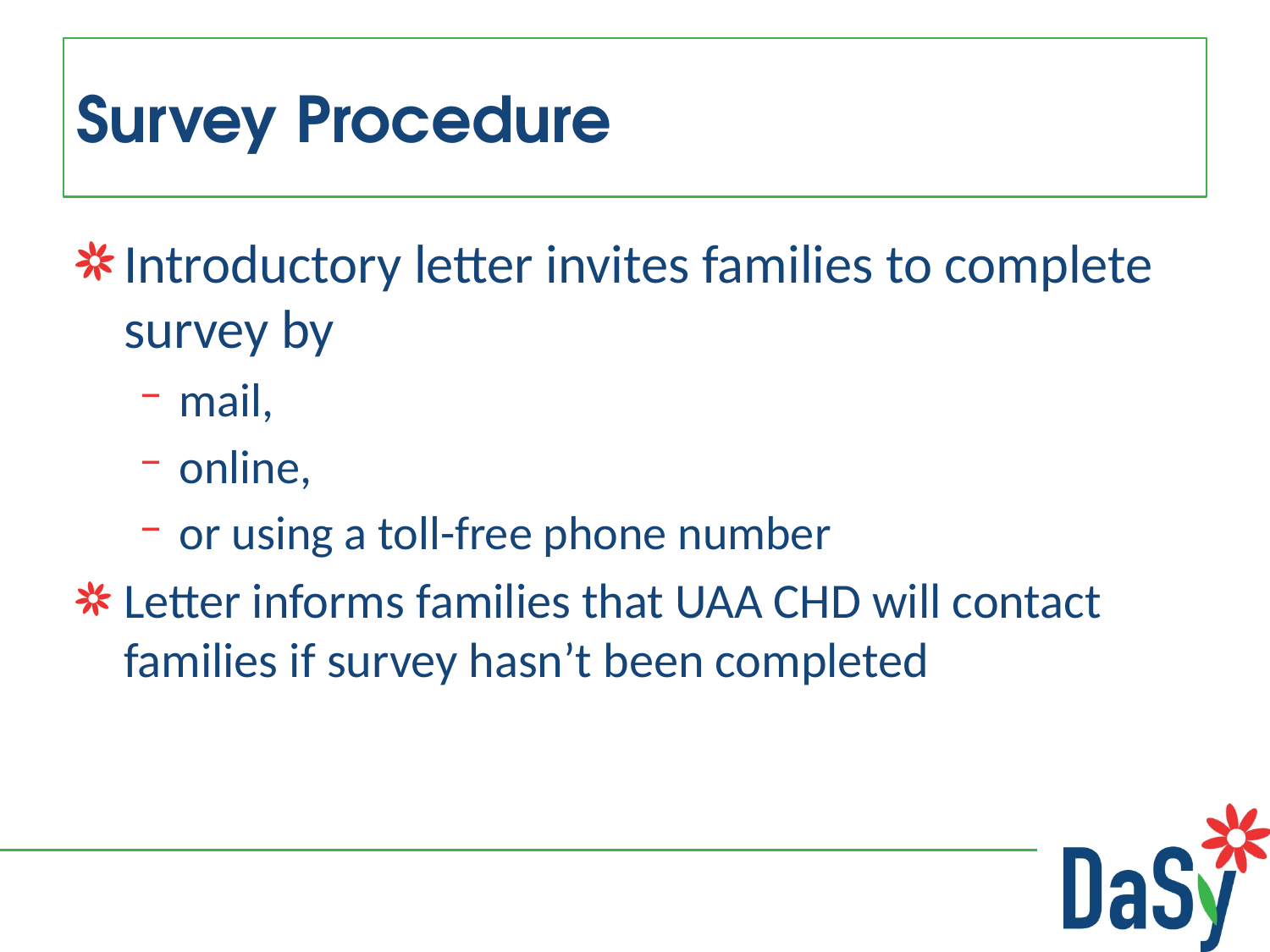

# Survey Procedure
Introductory letter invites families to complete survey by
mail,
online,
or using a toll-free phone number
Letter informs families that UAA CHD will contact families if survey hasn’t been completed